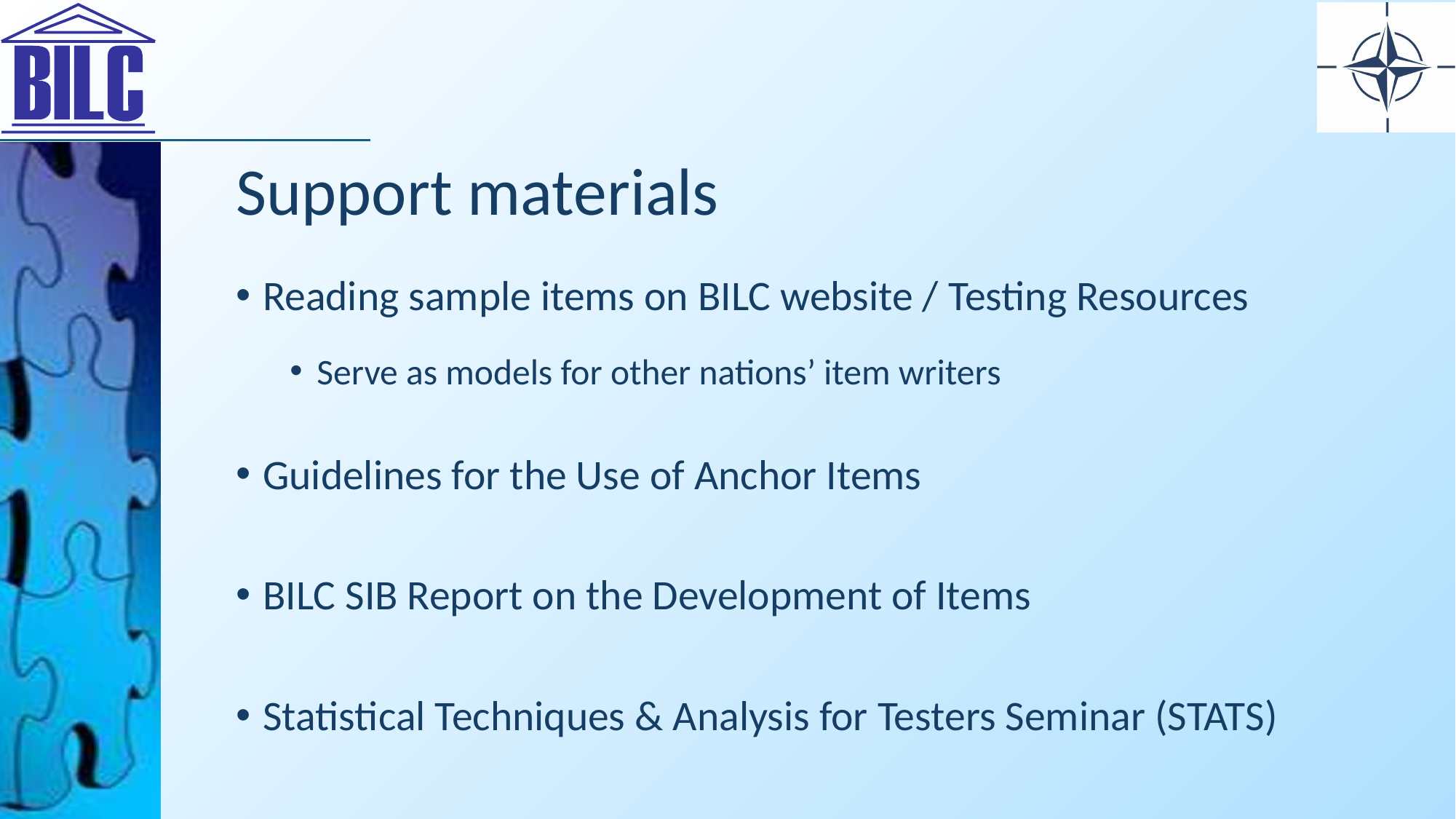

# Support materials
Reading sample items on BILC website / Testing Resources
Serve as models for other nations’ item writers

Guidelines for the Use of Anchor Items

BILC SIB Report on the Development of Items

Statistical Techniques & Analysis for Testers Seminar (STATS)